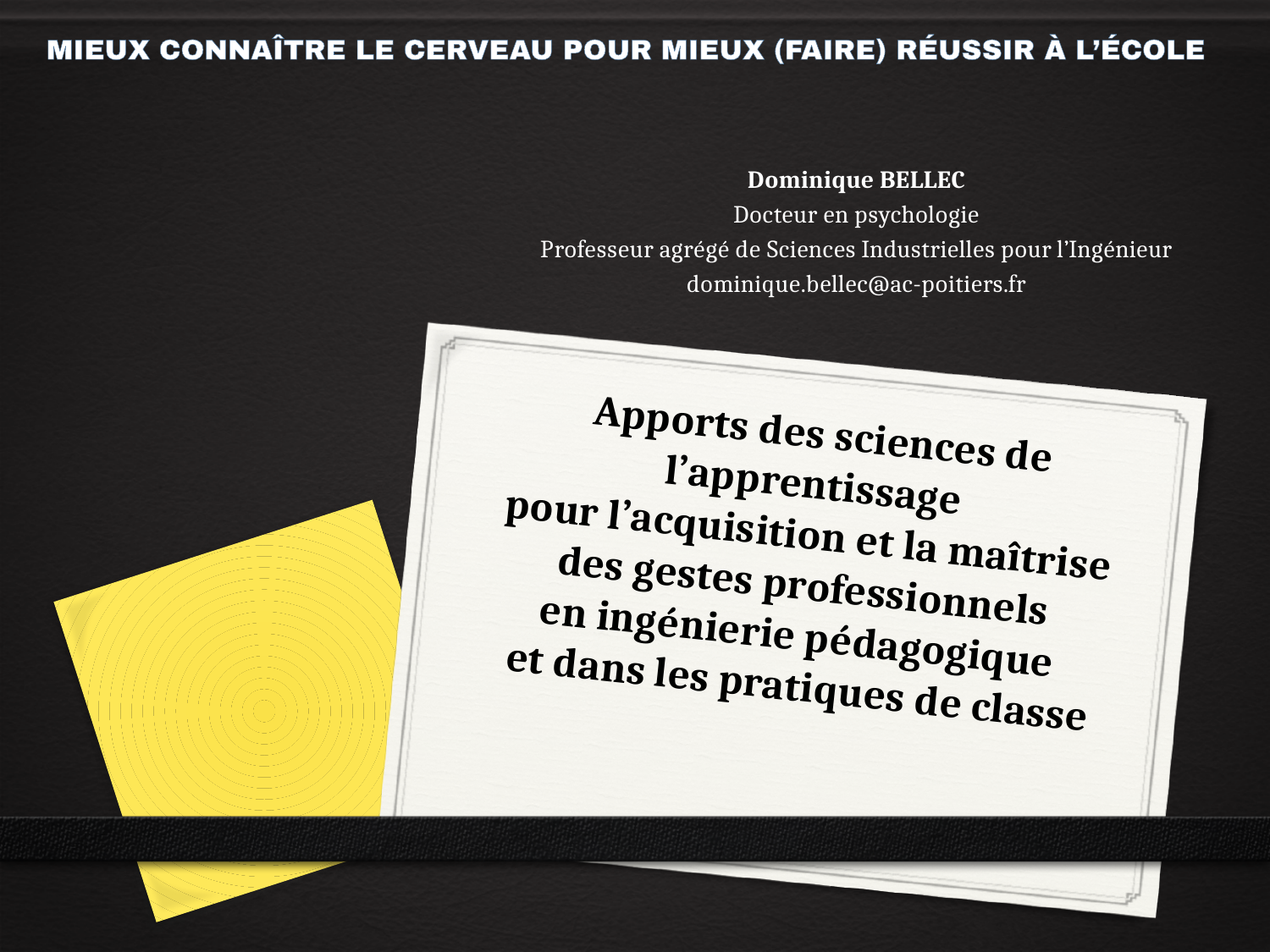

Mieux connaître le cerveau pour mieux (faire) réussir à l’école
Dominique BELLEC
Docteur en psychologie
Professeur agrégé de Sciences Industrielles pour l’Ingénieur
dominique.bellec@ac-poitiers.fr

# Apports des sciences de l’apprentissage pour l’acquisition et la maîtrise des gestes professionnels en ingénierie pédagogique et dans les pratiques de classe